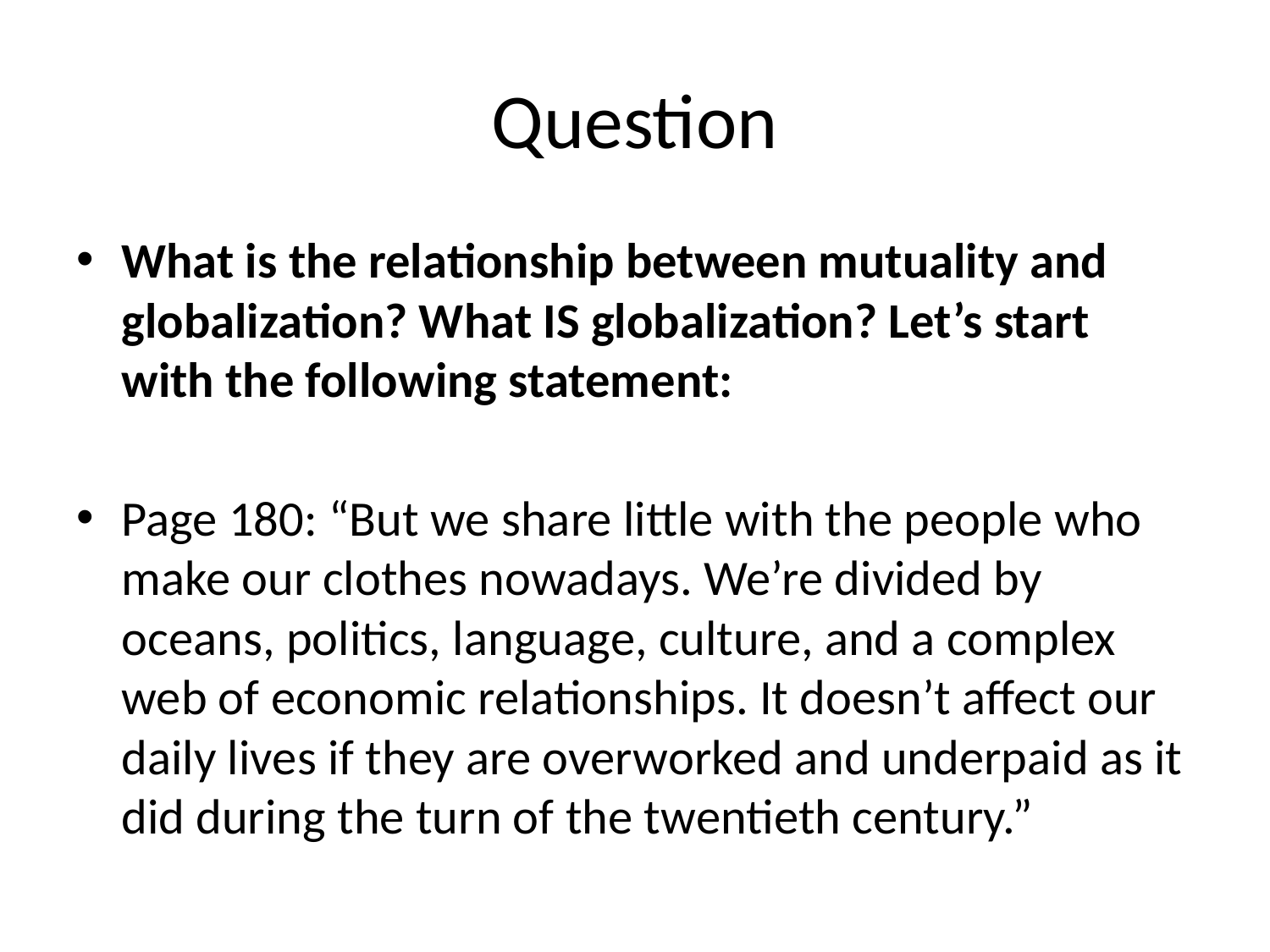

# Question
What is the relationship between mutuality and globalization? What IS globalization? Let’s start with the following statement:

Page 180: “But we share little with the people who make our clothes nowadays. We’re divided by oceans, politics, language, culture, and a complex web of economic relationships. It doesn’t affect our daily lives if they are overworked and underpaid as it did during the turn of the twentieth century.”